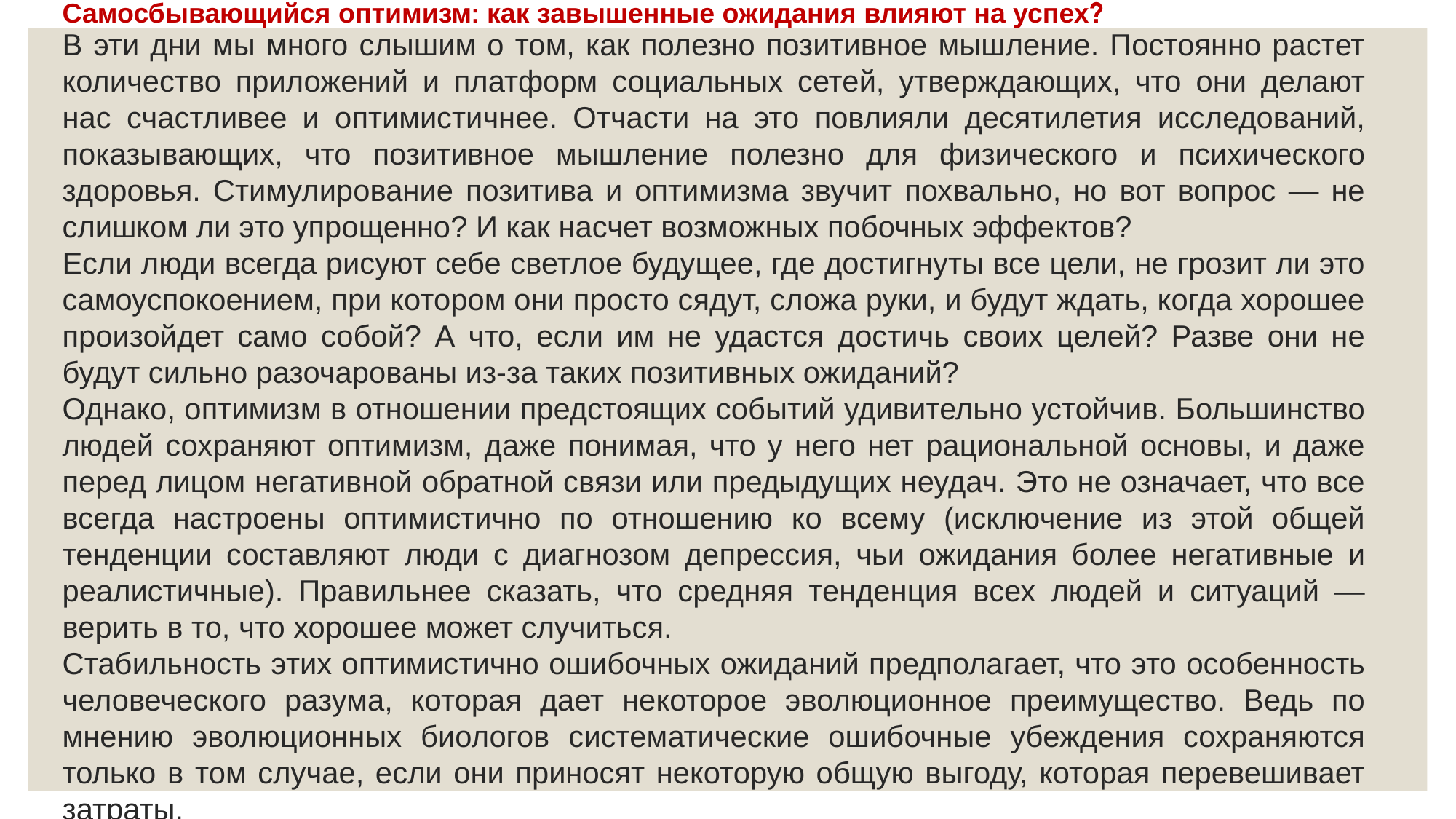

Самосбывающийся оптимизм: как завышенные ожидания влияют на успех?
В эти дни мы много слышим о том, как полезно позитивное мышление. Постоянно растет количество приложений и платформ социальных сетей, утверждающих, что они делают нас счастливее и оптимистичнее. Отчасти на это повлияли десятилетия исследований, показывающих, что позитивное мышление полезно для физического и психического здоровья. Стимулирование позитива и оптимизма звучит похвально, но вот вопрос — не слишком ли это упрощенно? И как насчет возможных побочных эффектов?
Если люди всегда рисуют себе светлое будущее, где достигнуты все цели, не грозит ли это самоуспокоением, при котором они просто сядут, сложа руки, и будут ждать, когда хорошее произойдет само собой? А что, если им не удастся достичь своих целей? Разве они не будут сильно разочарованы из-за таких позитивных ожиданий?
Однако, оптимизм в отношении предстоящих событий удивительно устойчив. Большинство людей сохраняют оптимизм, даже понимая, что у него нет рациональной основы, и даже перед лицом негативной обратной связи или предыдущих неудач. Это не означает, что все всегда настроены оптимистично по отношению ко всему (исключение из этой общей тенденции составляют люди с диагнозом депрессия, чьи ожидания более негативные и реалистичные). Правильнее сказать, что средняя тенденция всех людей и ситуаций — верить в то, что хорошее может случиться.
Стабильность этих оптимистично ошибочных ожиданий предполагает, что это особенность человеческого разума, которая дает некоторое эволюционное преимущество. Ведь по мнению эволюционных биологов систематические ошибочные убеждения сохраняются только в том случае, если они приносят некоторую общую выгоду, которая перевешивает затраты.
Как вы думаете, в чем состоят эти преимущества?